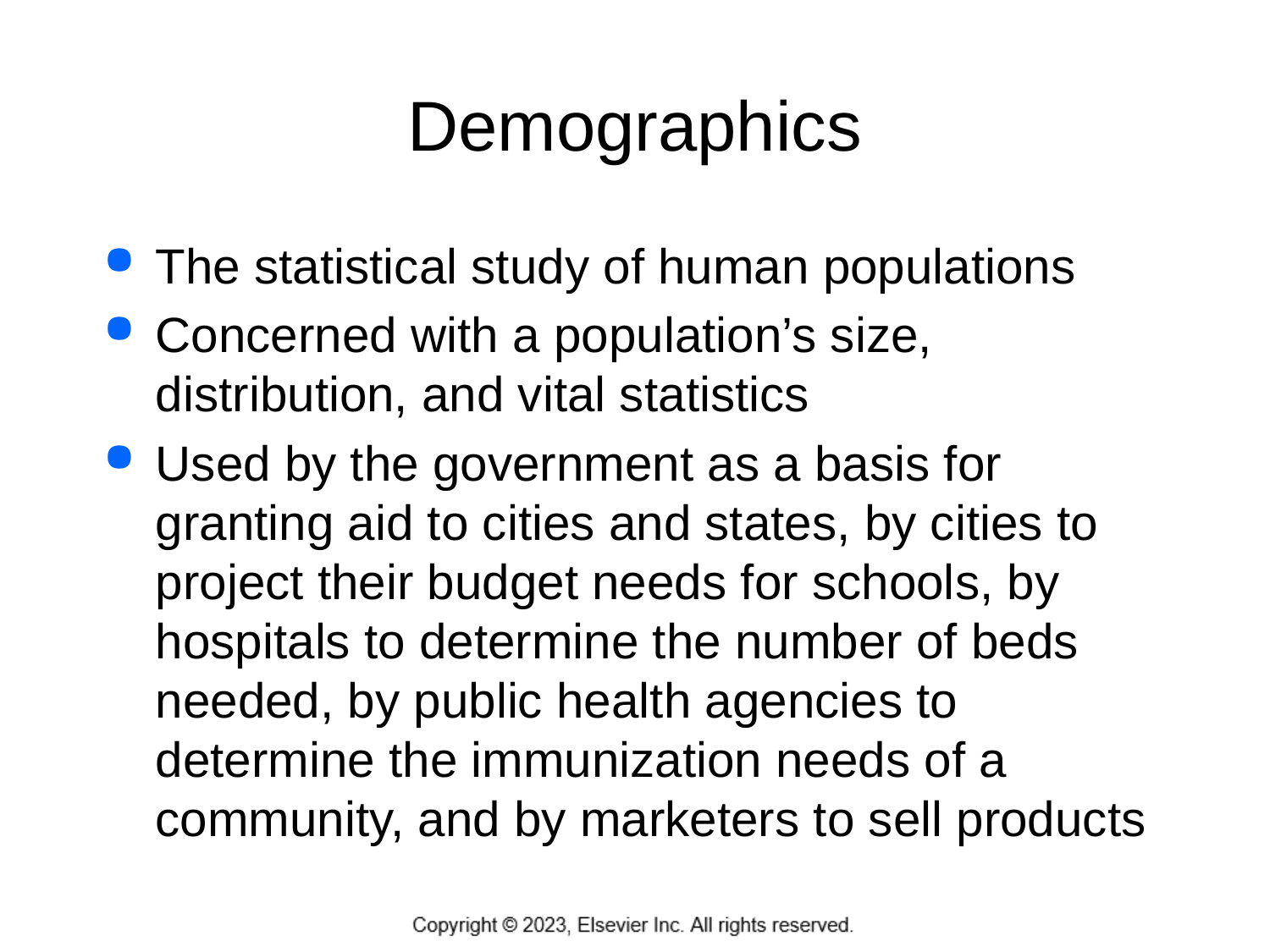

# Demographics
The statistical study of human populations
Concerned with a population’s size, distribution, and vital statistics
Used by the government as a basis for granting aid to cities and states, by cities to project their budget needs for schools, by hospitals to determine the number of beds needed, by public health agencies to determine the immunization needs of a community, and by marketers to sell products